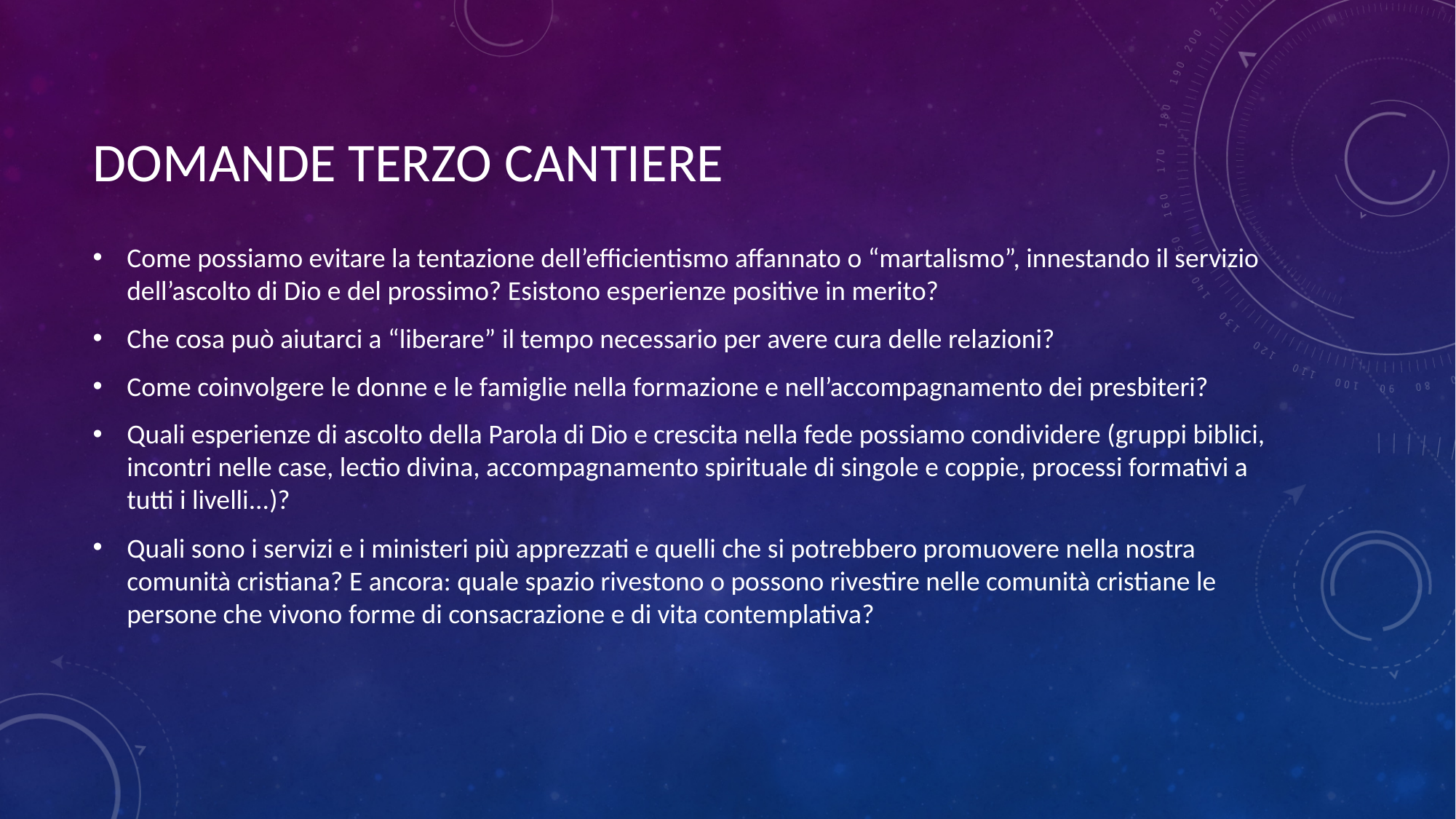

# DOMANDE TERZO CANTIERE
Come possiamo evitare la tentazione dell’efficientismo affannato o “martalismo”, innestando il servizio dell’ascolto di Dio e del prossimo? Esistono esperienze positive in merito?
Che cosa può aiutarci a “liberare” il tempo necessario per avere cura delle relazioni?
Come coinvolgere le donne e le famiglie nella formazione e nell’accompagnamento dei presbiteri?
Quali esperienze di ascolto della Parola di Dio e crescita nella fede possiamo condividere (gruppi biblici, incontri nelle case, lectio divina, accompagnamento spirituale di singole e coppie, processi formativi a tutti i livelli...)?
Quali sono i servizi e i ministeri più apprezzati e quelli che si potrebbero promuovere nella nostra comunità cristiana? E ancora: quale spazio rivestono o possono rivestire nelle comunità cristiane le persone che vivono forme di consacrazione e di vita contemplativa?